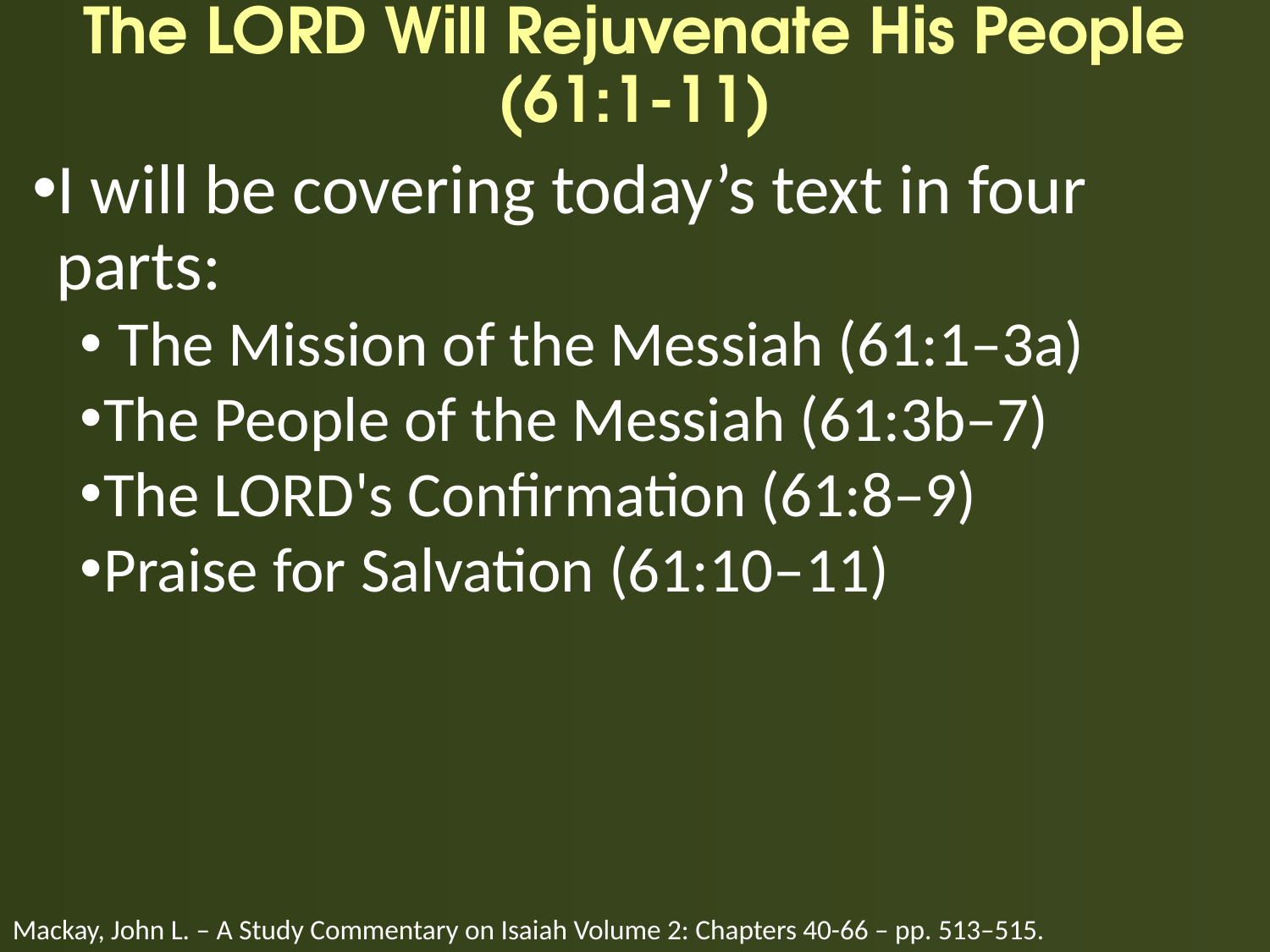

# The LORD Will Rejuvenate His People (61:1-11)
I will be covering today’s text in four parts:
 The Mission of the Messiah (61:1–3a)
The People of the Messiah (61:3b–7)
The LORD's Confirmation (61:8–9)
Praise for Salvation (61:10–11)

Mackay, John L. – A Study Commentary on Isaiah Volume 2: Chapters 40-66 – pp. 513–515.